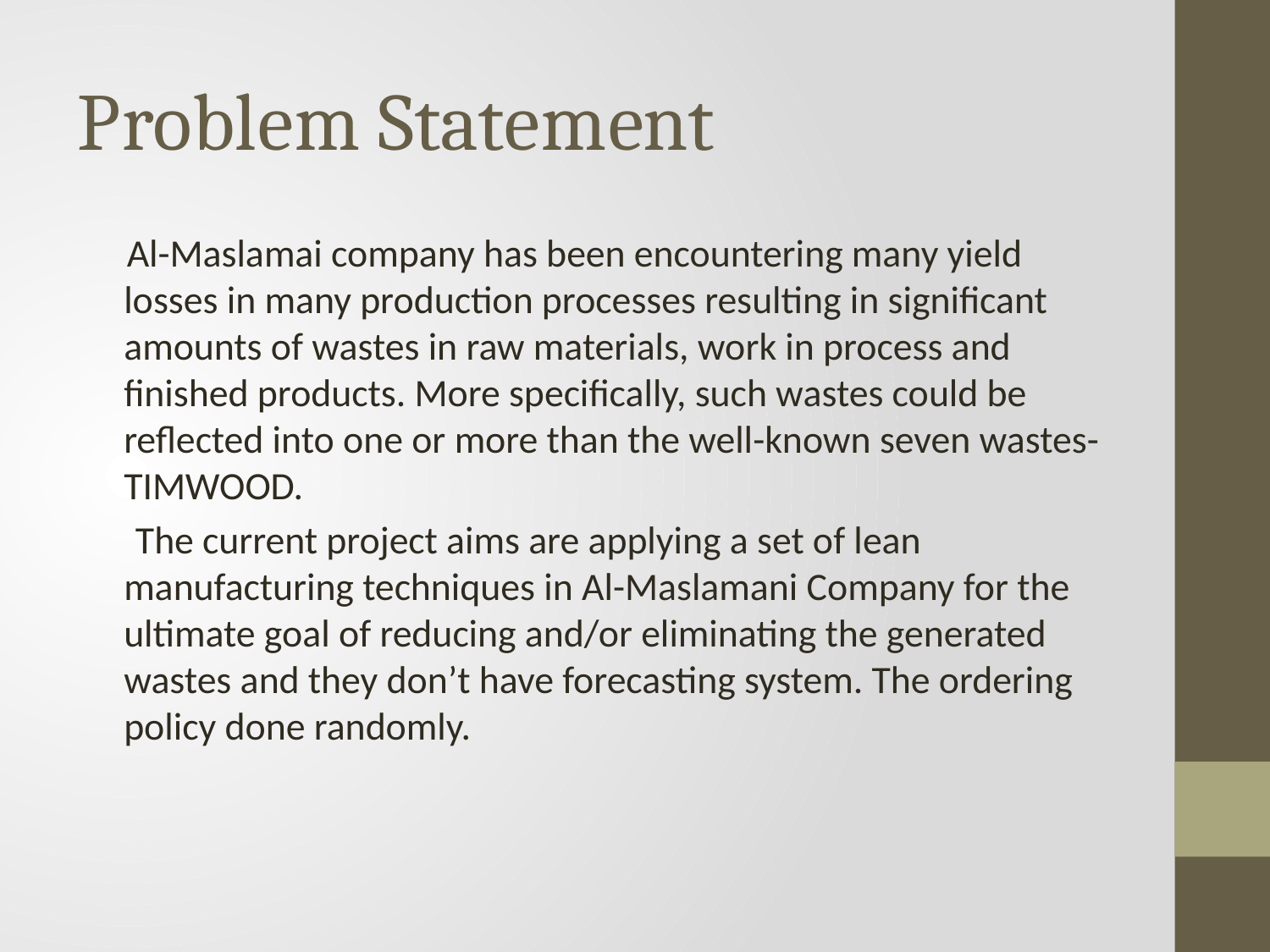

# Problem Statement
    Al-Maslamai company has been encountering many yield losses in many production processes resulting in significant amounts of wastes in raw materials, work in process and finished products. More specifically, such wastes could be reflected into one or more than the well-known seven wastes-TIMWOOD.
     The current project aims are applying a set of lean manufacturing techniques in Al-Maslamani Company for the ultimate goal of reducing and/or eliminating the generated wastes and they don’t have forecasting system. The ordering policy done randomly.